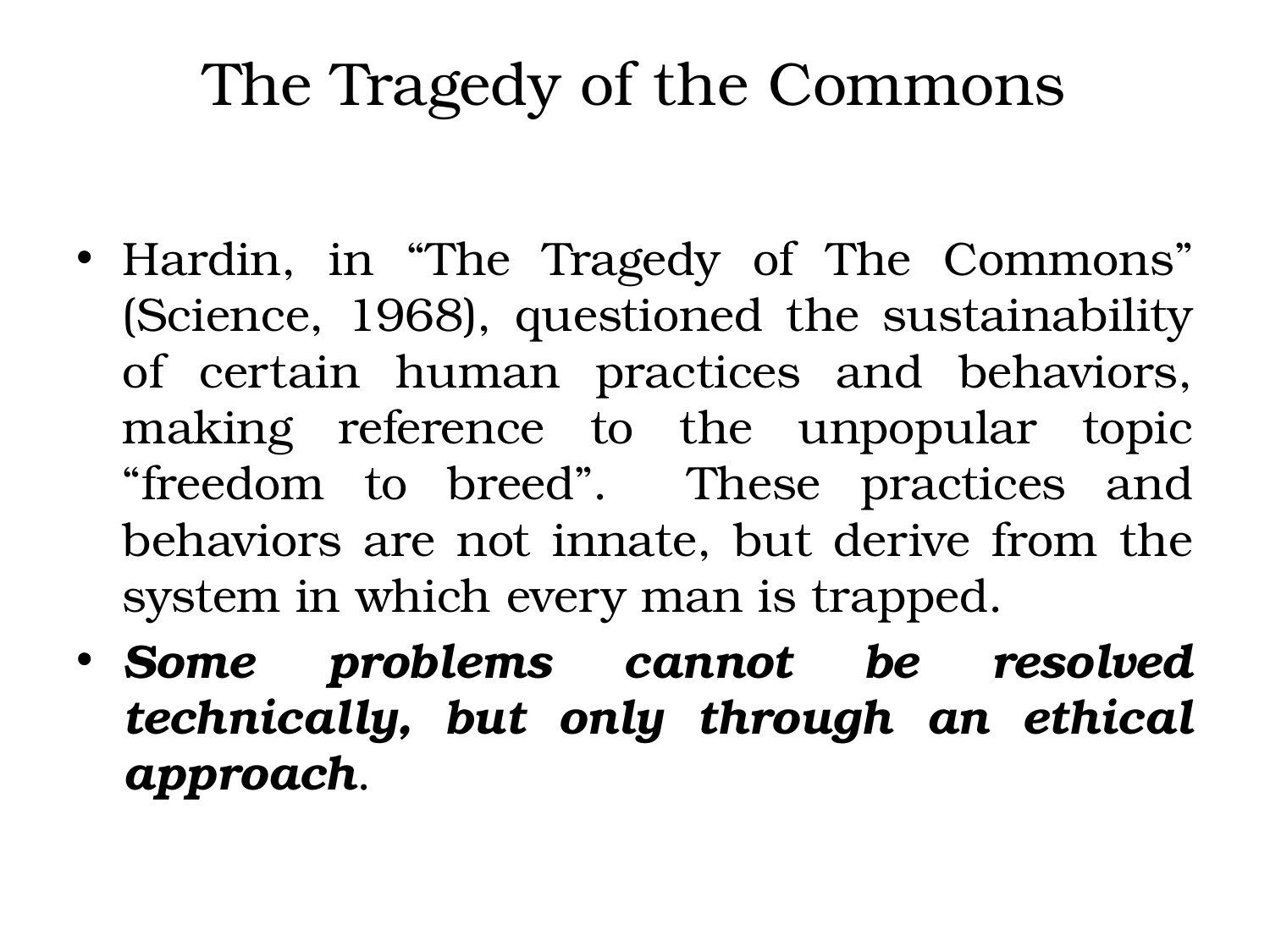

# The Tragedy of the Commons
Hardin, in “The Tragedy of The Commons” (Science, 1968), questioned the sustainability of certain human practices and behaviors, making reference to the unpopular topic “freedom to breed”.  These practices and behaviors are not innate, but derive from the system in which every man is trapped.
Some problems cannot be resolved technically, but only through an ethical approach.